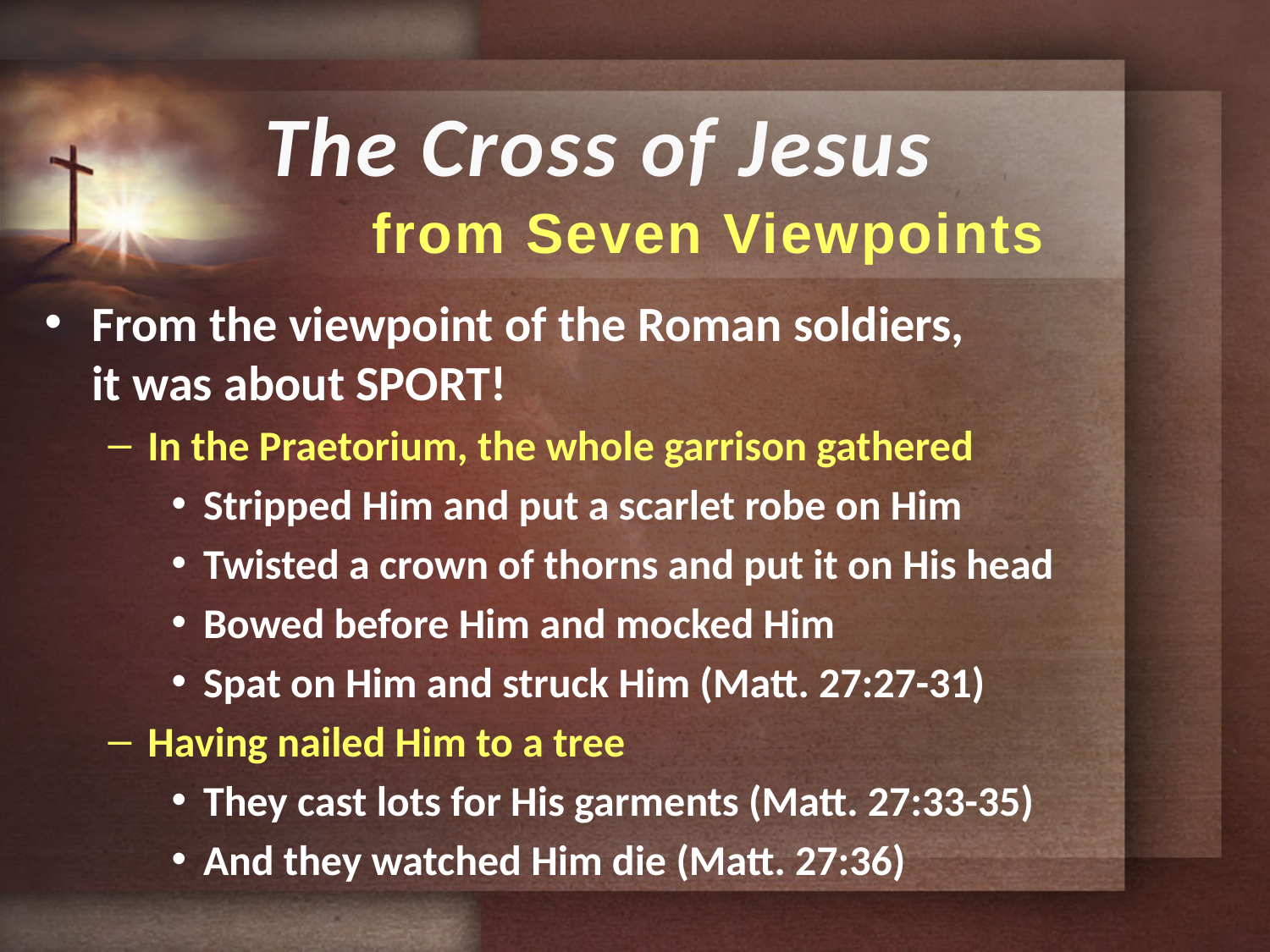

From the viewpoint of the Roman soldiers,
it was about SPORT!
In the Praetorium, the whole garrison gathered
Stripped Him and put a scarlet robe on Him
Twisted a crown of thorns and put it on His head
Bowed before Him and mocked Him
Spat on Him and struck Him (Matt. 27:27-31)
Having nailed Him to a tree
They cast lots for His garments (Matt. 27:33-35)
And they watched Him die (Matt. 27:36)